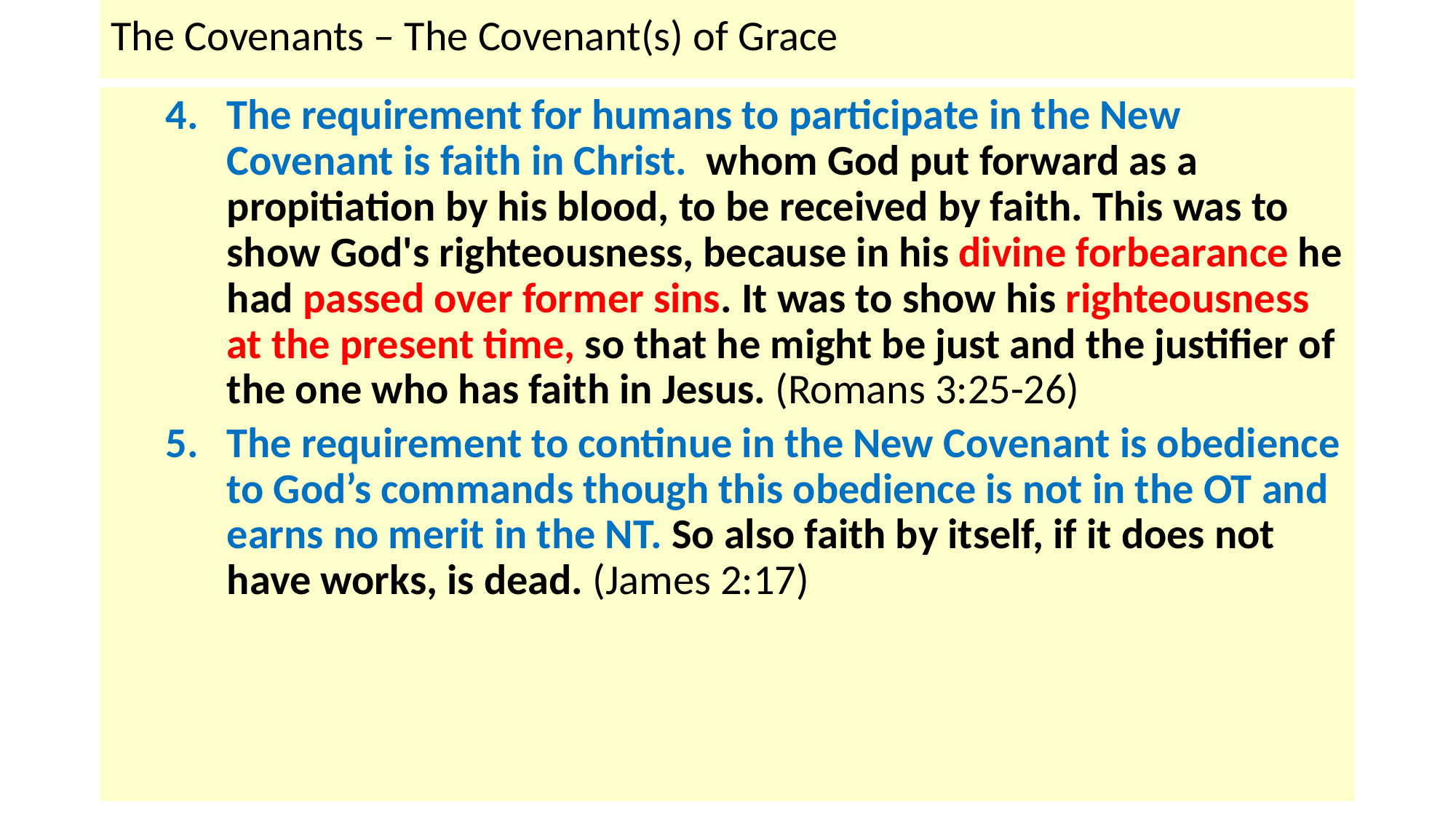

# The Covenants – The Covenant(s) of Grace
The requirement for humans to participate in the New Covenant is faith in Christ.  whom God put forward as a propitiation by his blood, to be received by faith. This was to show God's righteousness, because in his divine forbearance he had passed over former sins. It was to show his righteousness at the present time, so that he might be just and the justifier of the one who has faith in Jesus. (Romans 3:25-26)
The requirement to continue in the New Covenant is obedience to God’s commands though this obedience is not in the OT and earns no merit in the NT. So also faith by itself, if it does not have works, is dead. (James 2:17)